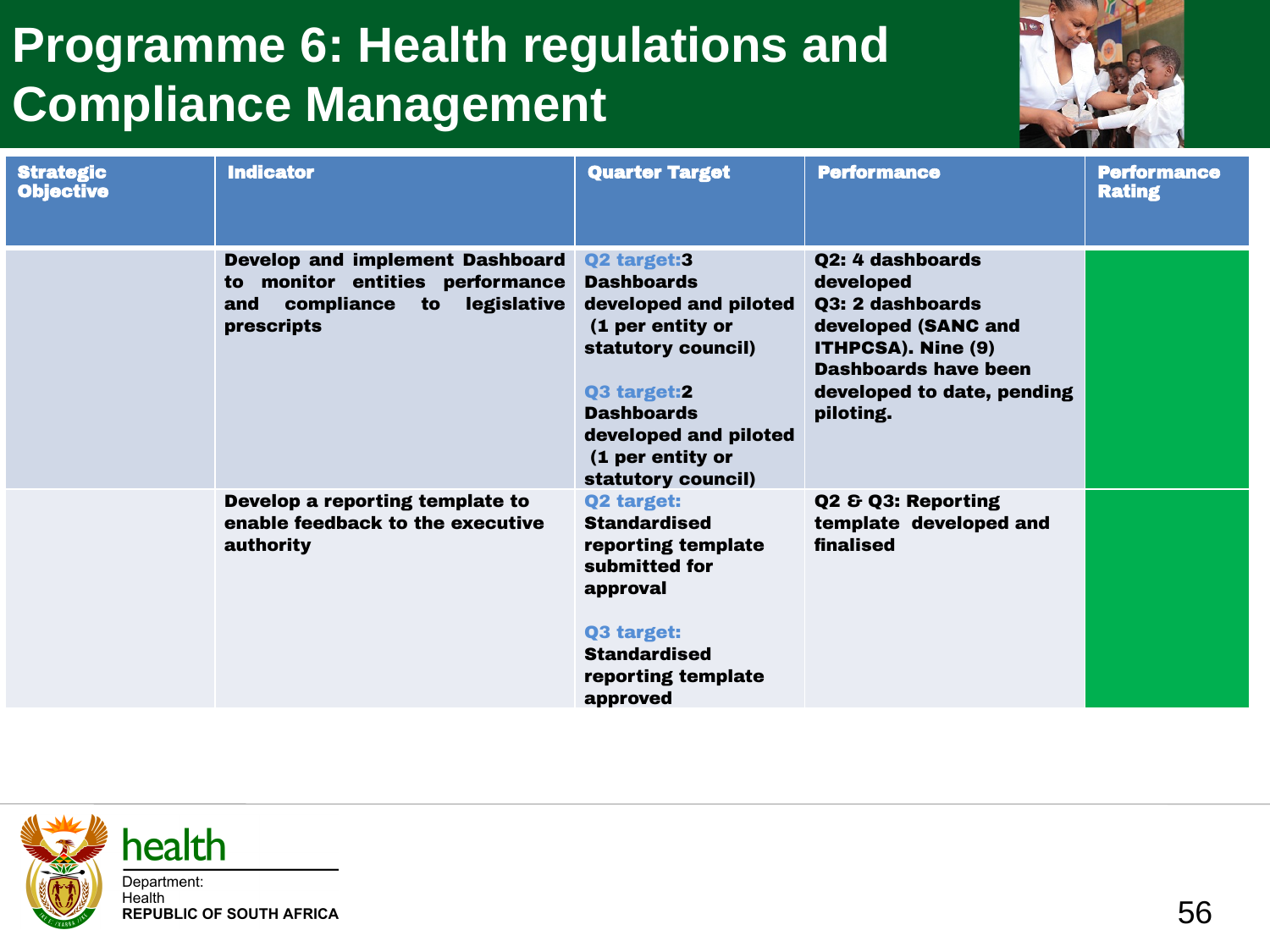

Programme 6: Health regulations and Compliance Management
| Strategic Objective | Indicator | Quarter Target | Performance | Performance Rating |
| --- | --- | --- | --- | --- |
|  | Develop and implement Dashboard to monitor entities performance and compliance to legislative prescripts | Q2 target:3 Dashboards developed and piloted (1 per entity or statutory council) Q3 target:2 Dashboards developed and piloted (1 per entity or statutory council) | Q2: 4 dashboards developed Q3: 2 dashboards developed (SANC and ITHPCSA). Nine (9) Dashboards have been developed to date, pending piloting. |  |
|  | Develop a reporting template to enable feedback to the executive authority | Q2 target: Standardised reporting template submitted for approval Q3 target: Standardised reporting template approved | Q2 & Q3: Reporting template developed and finalised |  |

56